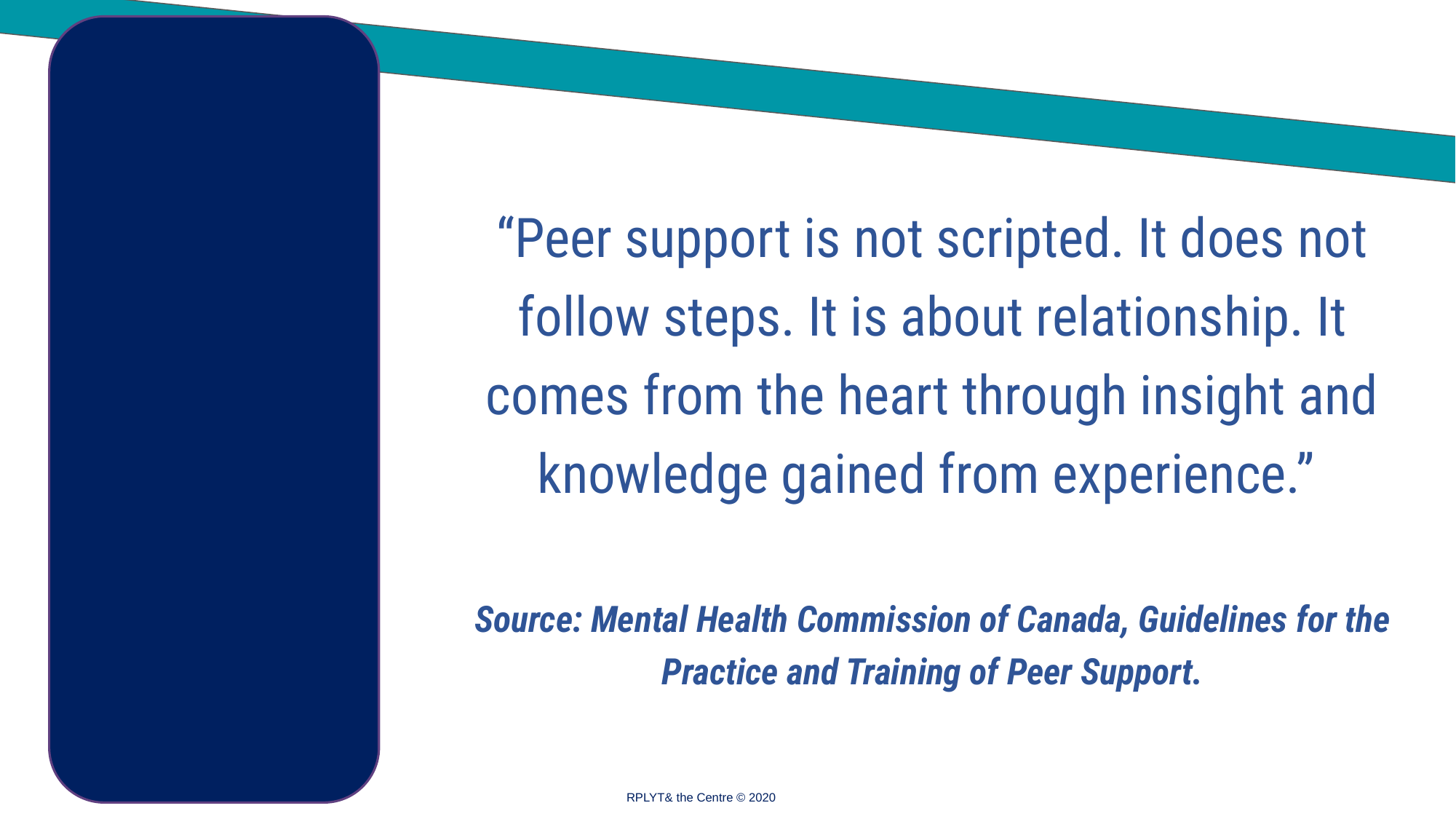

“Peer support is not scripted. It does not follow steps. It is about relationship. It comes from the heart through insight and knowledge gained from experience.”

Source: Mental Health Commission of Canada, Guidelines for the Practice and Training of Peer Support.
RPLYT& the Centre © 2020